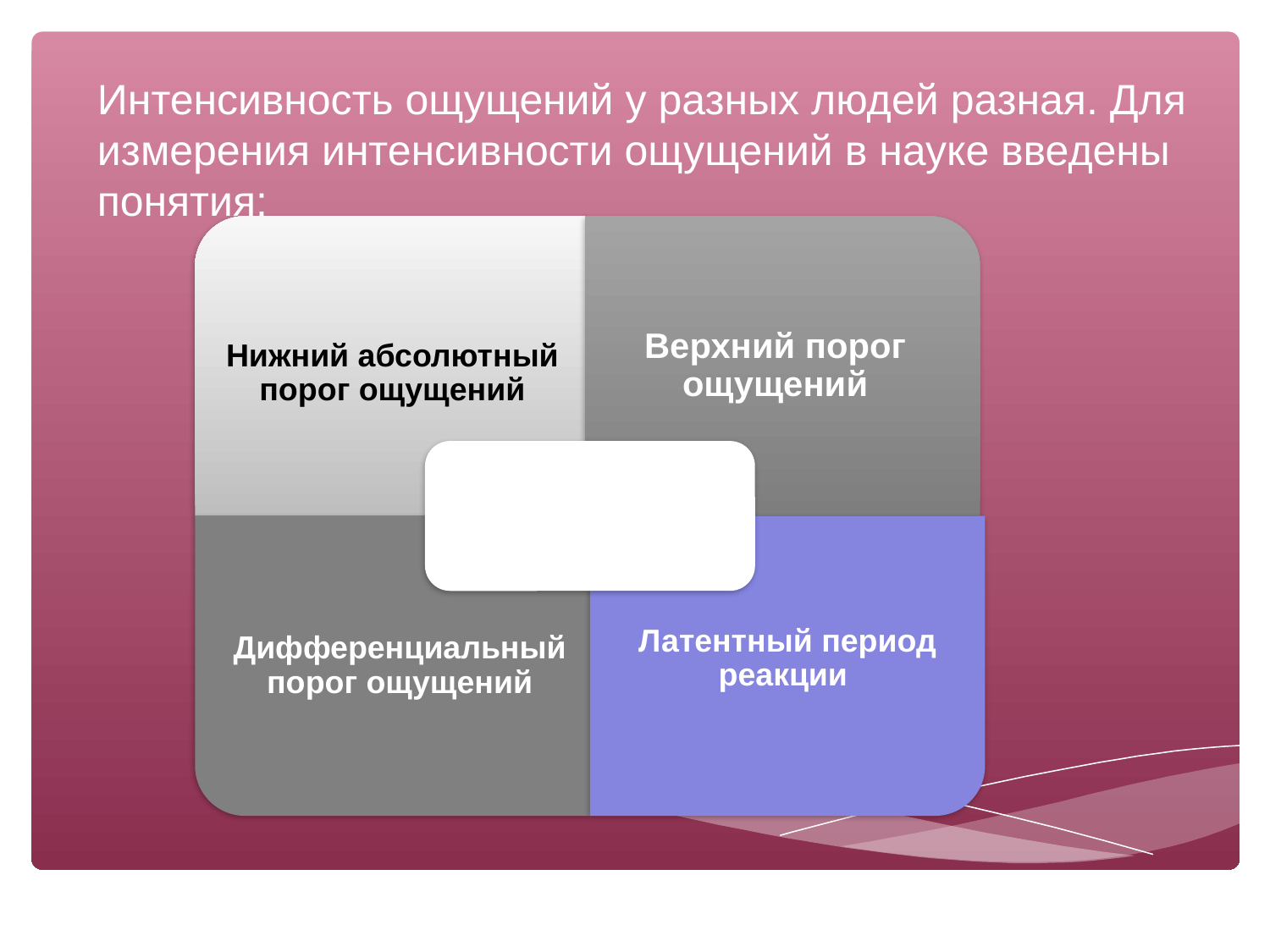

Интенсивность ощущений у разных людей разная. Для измерения интенсивности ощущений в науке введены понятия:
Нижний абсолютный порог ощущений
Верхний порог ощущений
Дифференциальный порог ощущений
Латентный период реакции
Характеристики анализаторов